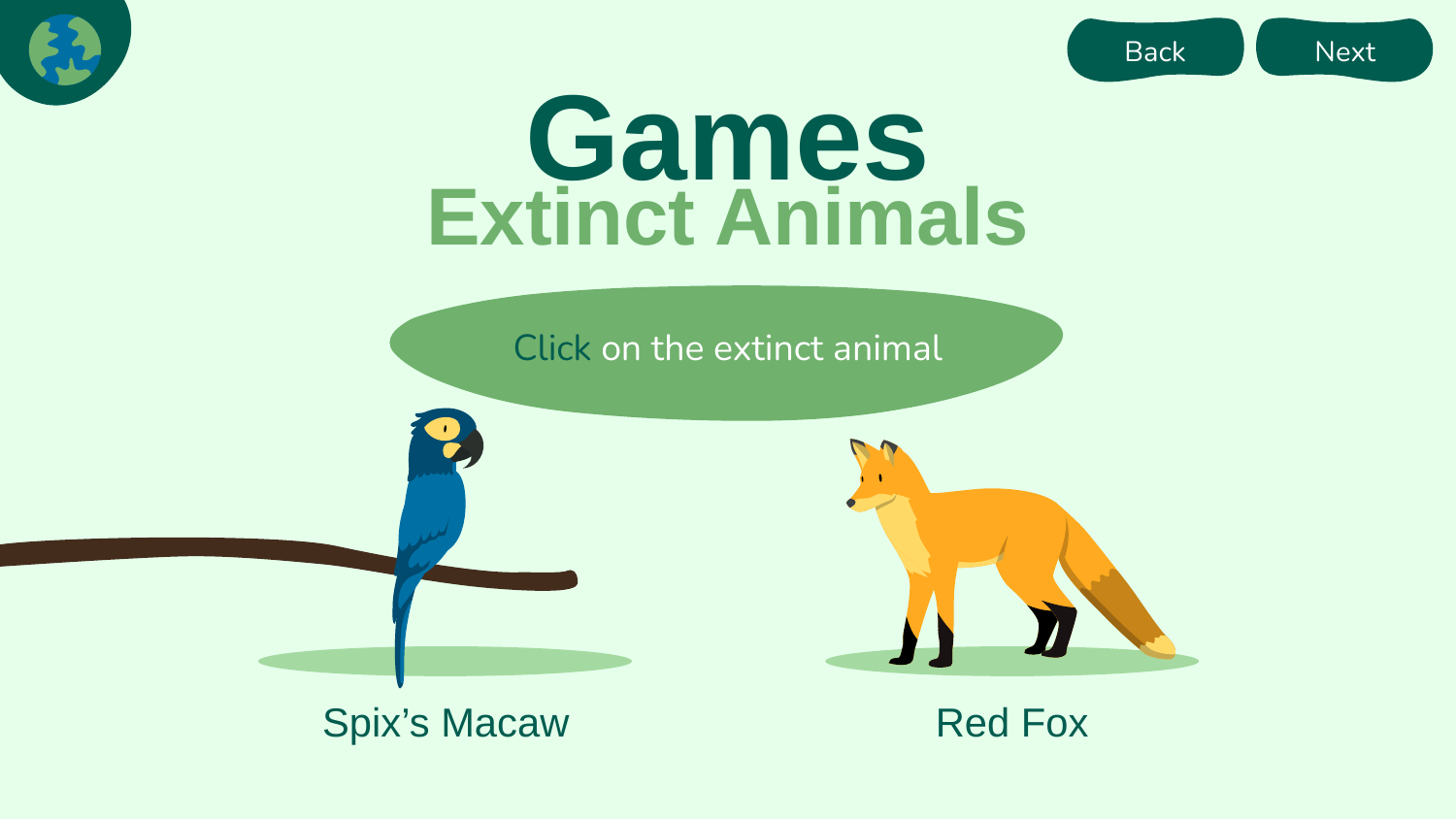

Back
Next
# Games
Extinct Animals
Click on the extinct animal

Spix’s Macaw
Red Fox